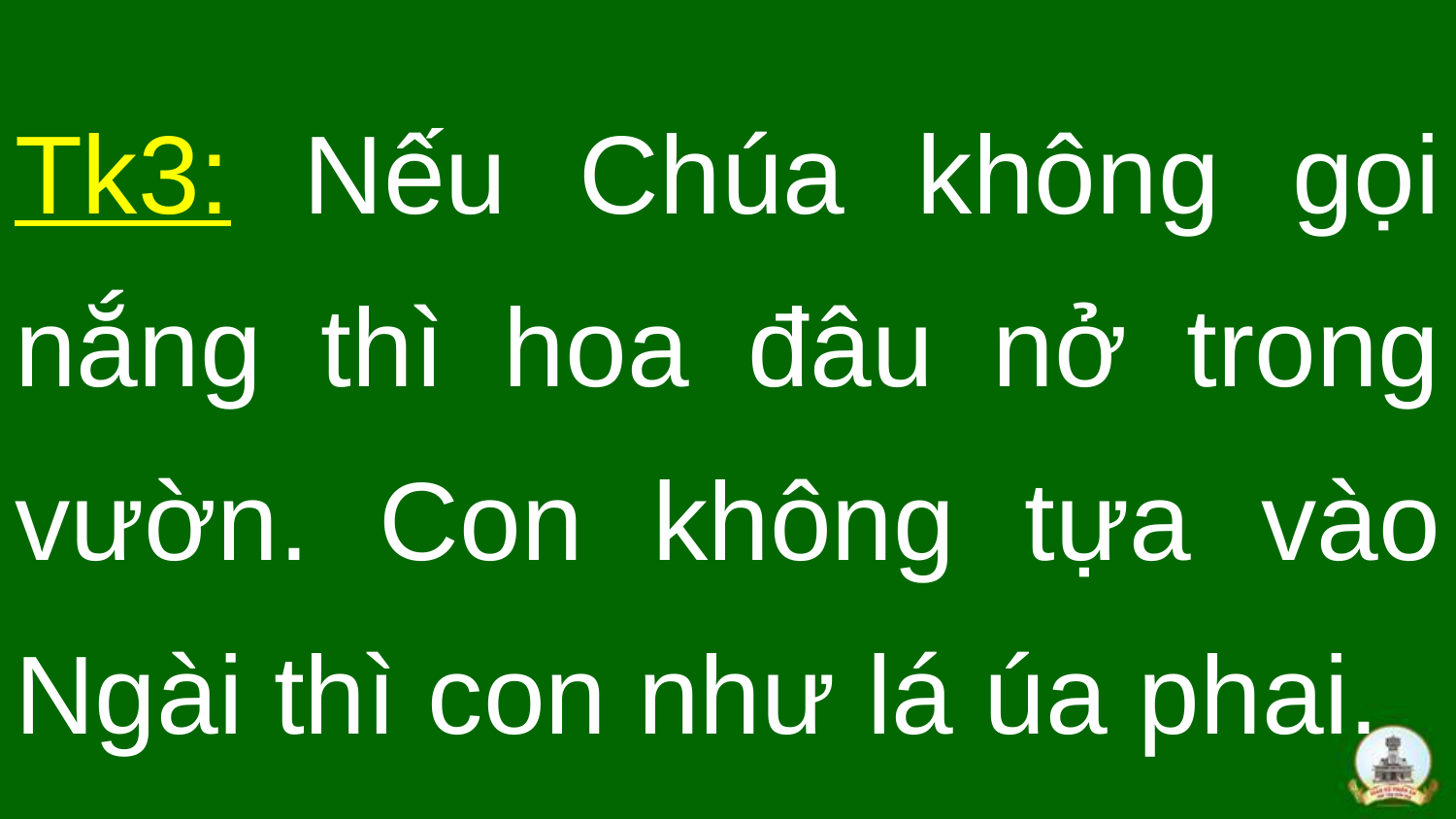

# Tk3: Nếu Chúa không gọi nắng thì hoa đâu nở trong vườn. Con không tựa vào Ngài thì con như lá úa phai.